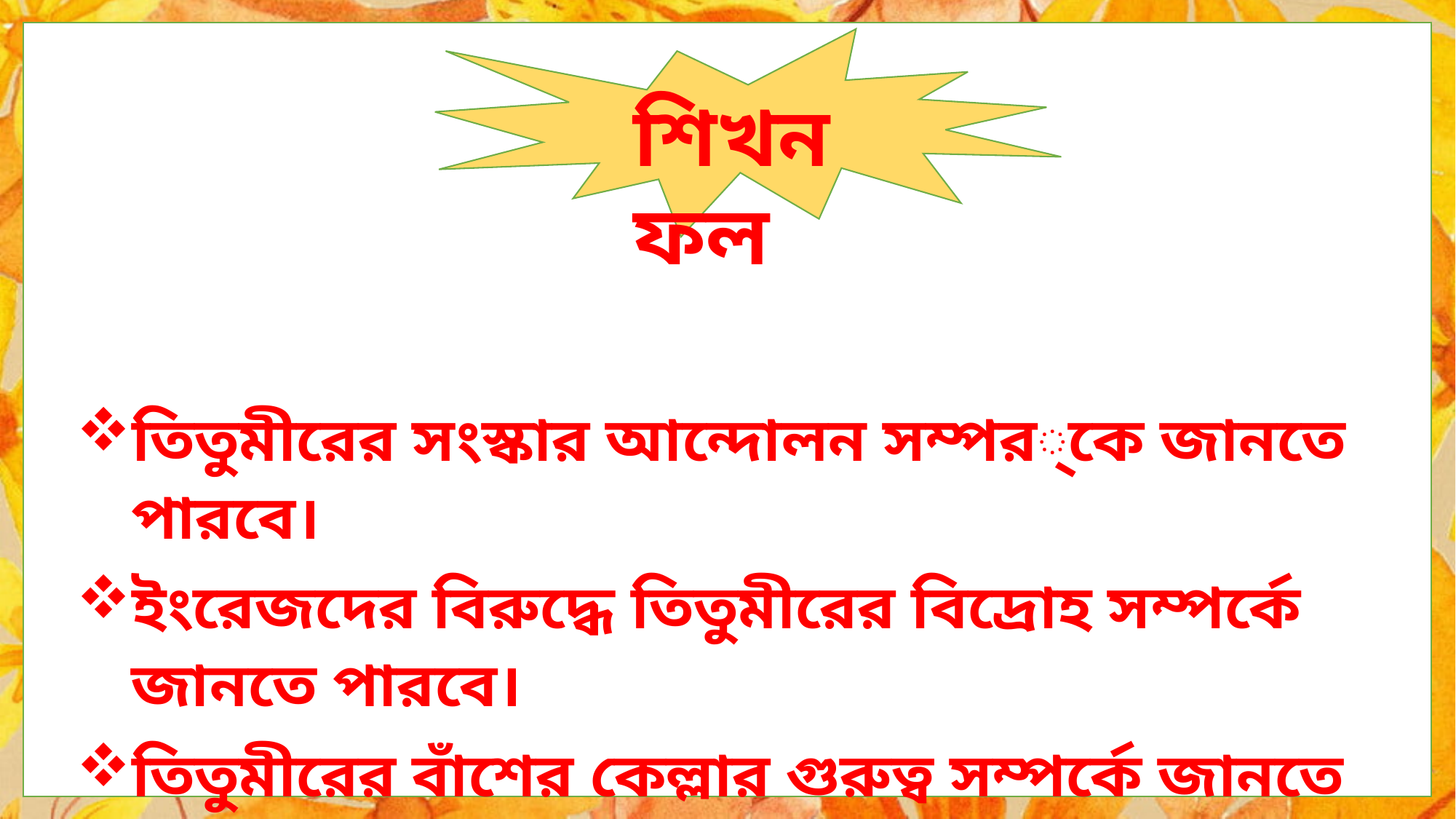

শিখন ফল
তিতুমীরের সংস্কার আন্দোলন সম্পর্কে জানতে পারবে।
ইংরেজদের বিরুদ্ধে তিতুমীরের বিদ্রোহ সম্পর্কে জানতে পারবে।
তিতুমীরের বাঁশের কেল্লার গুরুত্ব সম্পর্কে জানতে পারবে।